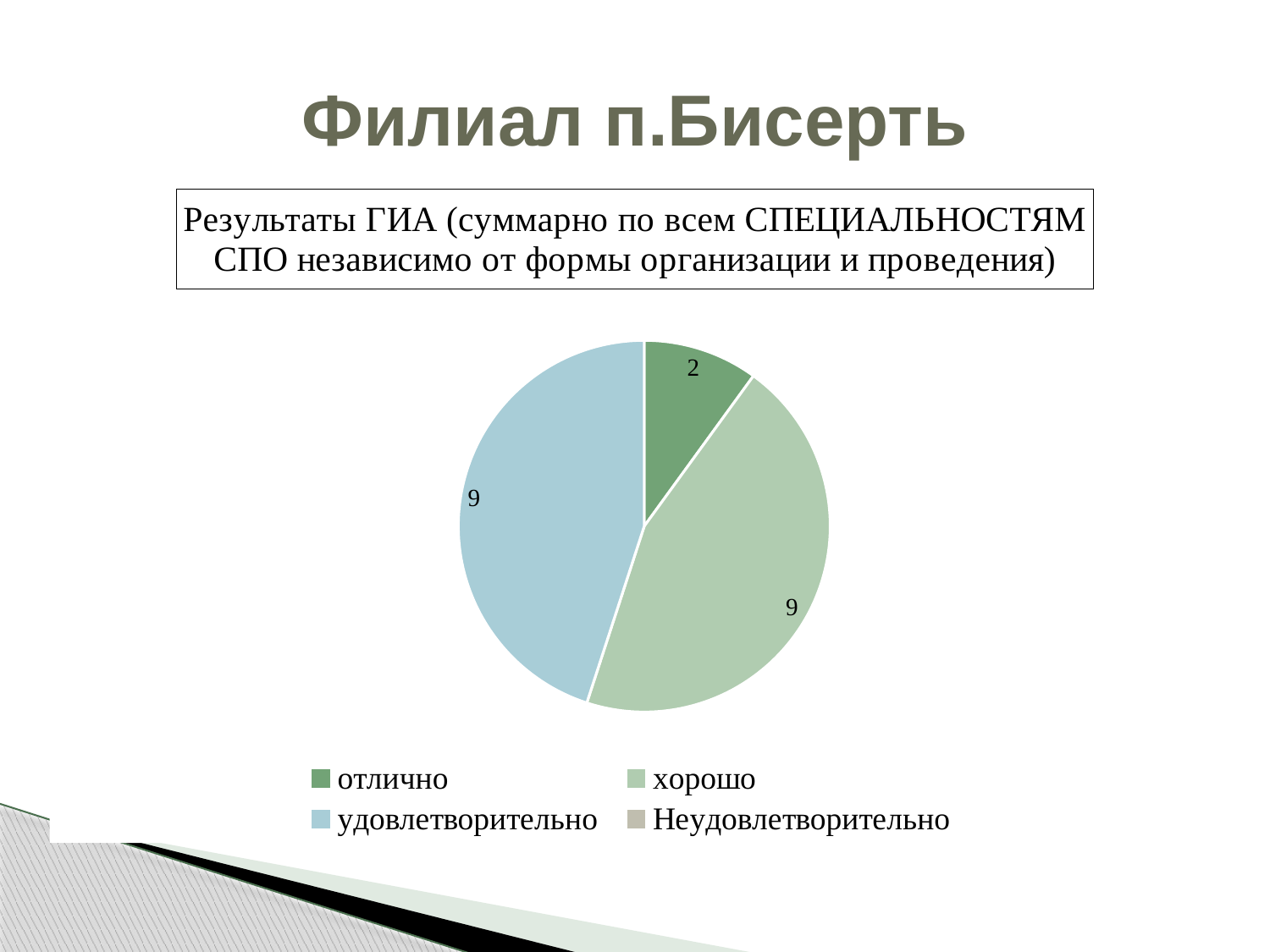

# Филиал п.Бисерть

### Chart: Результаты ГИА (суммарно по всем СПЕЦИАЛЬНОСТЯМ СПО независимо от формы организации и проведения)

| Category |  |
|---|---|
| отлично | 2.0 |
| хорошо | 9.0 |
| удовлетворительно  | 9.0 |
| Неудовлетворительно  | 0.0 |